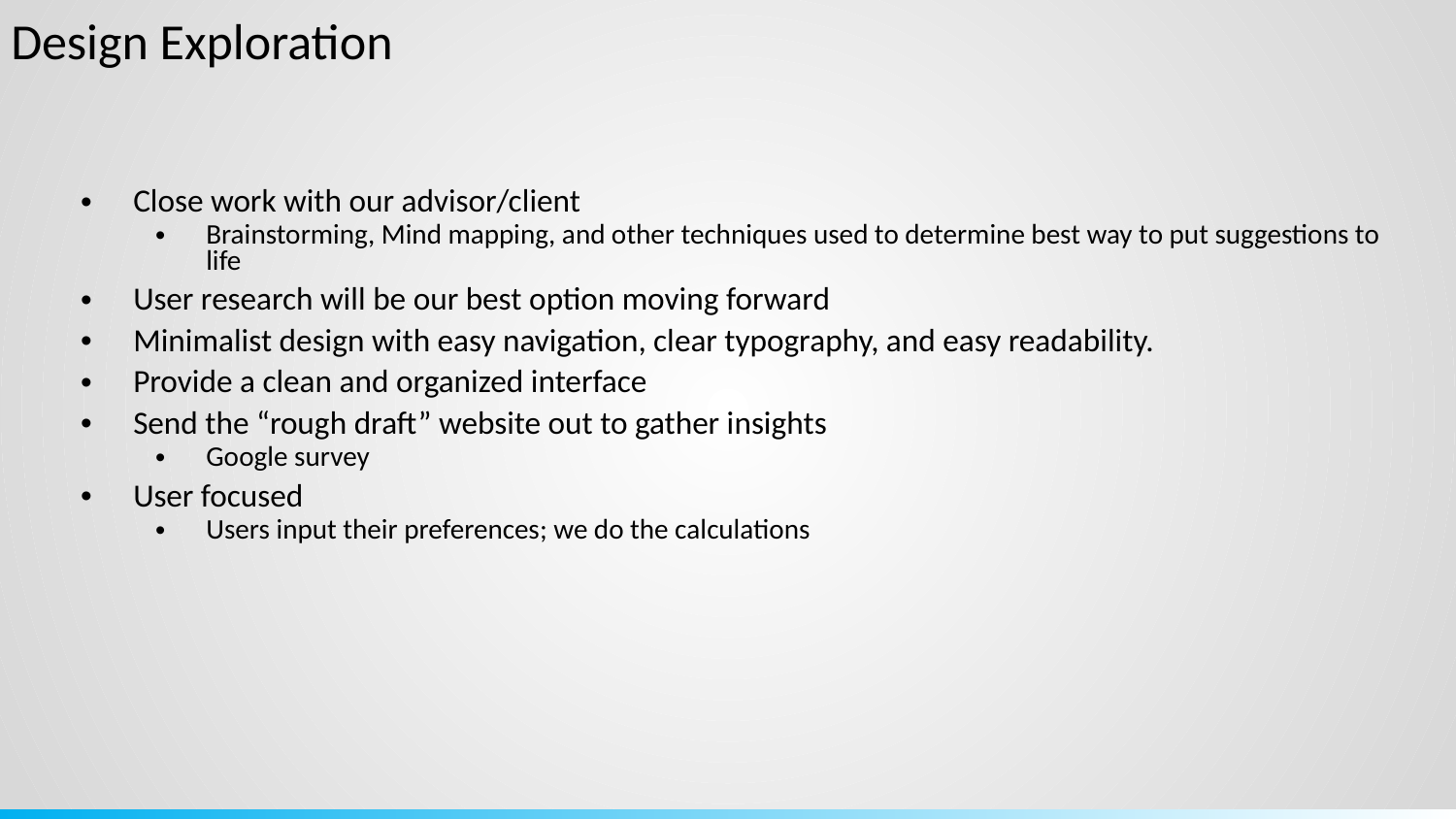

Design Exploration
Close work with our advisor/client
Brainstorming, Mind mapping, and other techniques used to determine best way to put suggestions to life
User research will be our best option moving forward
Minimalist design with easy navigation, clear typography, and easy readability.
Provide a clean and organized interface
Send the “rough draft” website out to gather insights
Google survey
User focused
Users input their preferences; we do the calculations